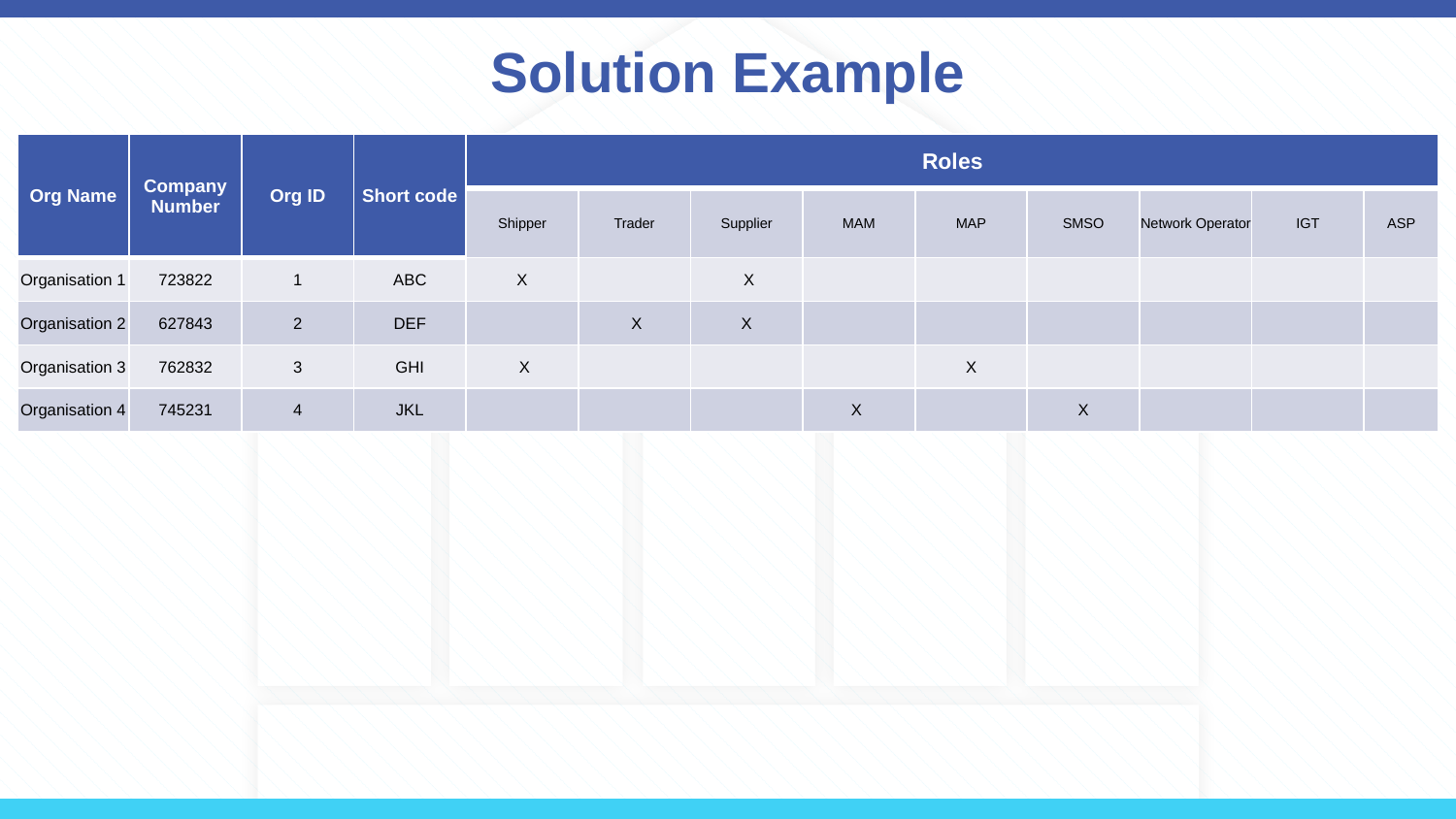

# Solution Example
| Org Name | Company Number | Org ID | Short code | Roles |  |  |  |  |  |  |  |  |
| --- | --- | --- | --- | --- | --- | --- | --- | --- | --- | --- | --- | --- |
|  |  |  |  | Shipper | Trader | Supplier | MAM | MAP | SMSO | Network Operator | IGT | ASP |
| Organisation 1 | 723822 | 1 | ABC | X |  | X |  |  |  |  |  |  |
| Organisation 2 | 627843 | 2 | DEF |  | X | X |  |  |  |  |  |  |
| Organisation 3 | 762832 | 3 | GHI | X |  |  |  | X |  |  |  |  |
| Organisation 4 | 745231 | 4 | JKL |  |  |  | X |  | X |  |  |  |